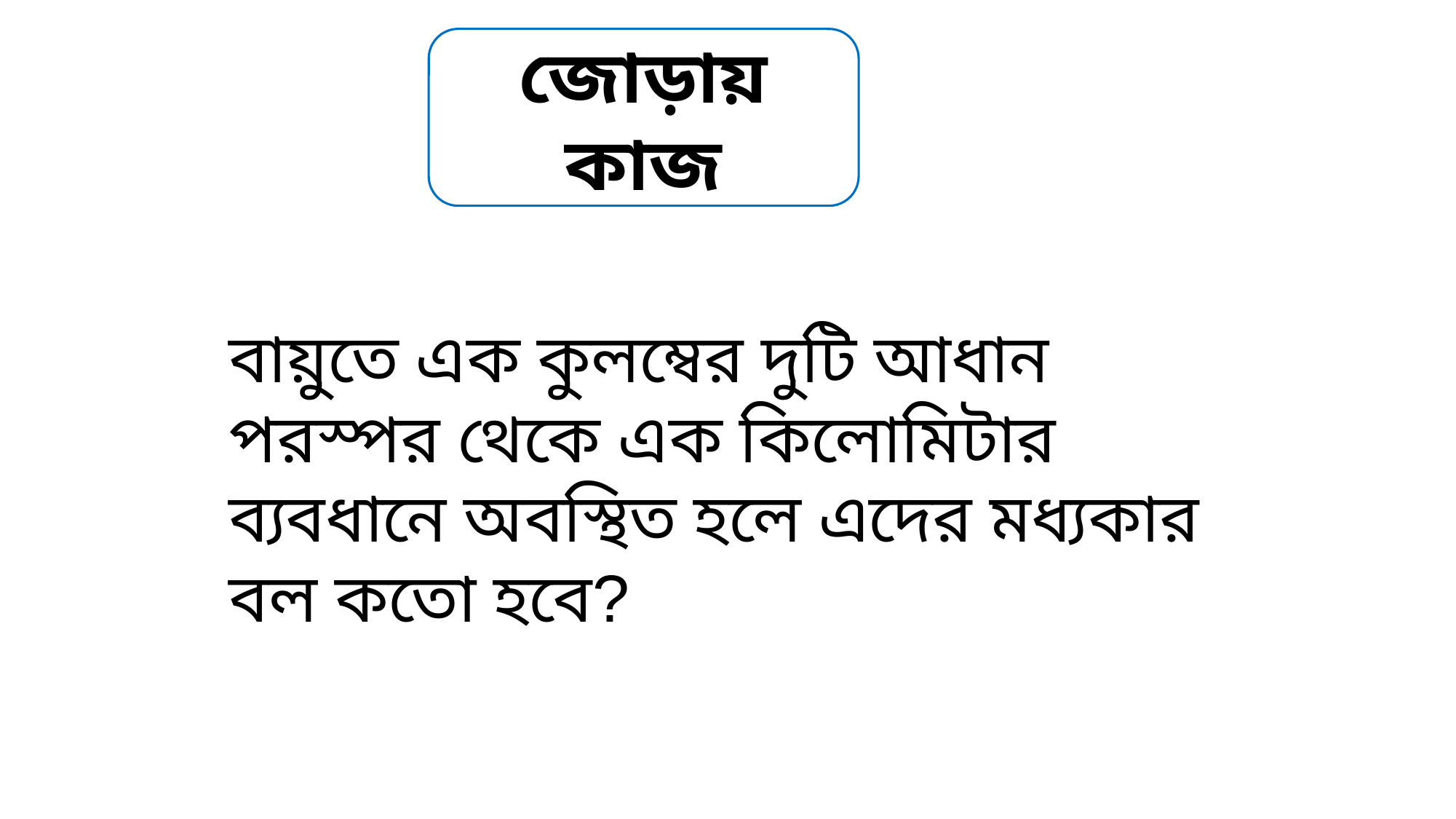

জোড়ায় কাজ
বায়ুতে এক কুলম্বের দুটি আধান পরস্পর থেকে এক কিলোমিটার ব্যবধানে অবস্থিত হলে এদের মধ্যকার বল কতো হবে?